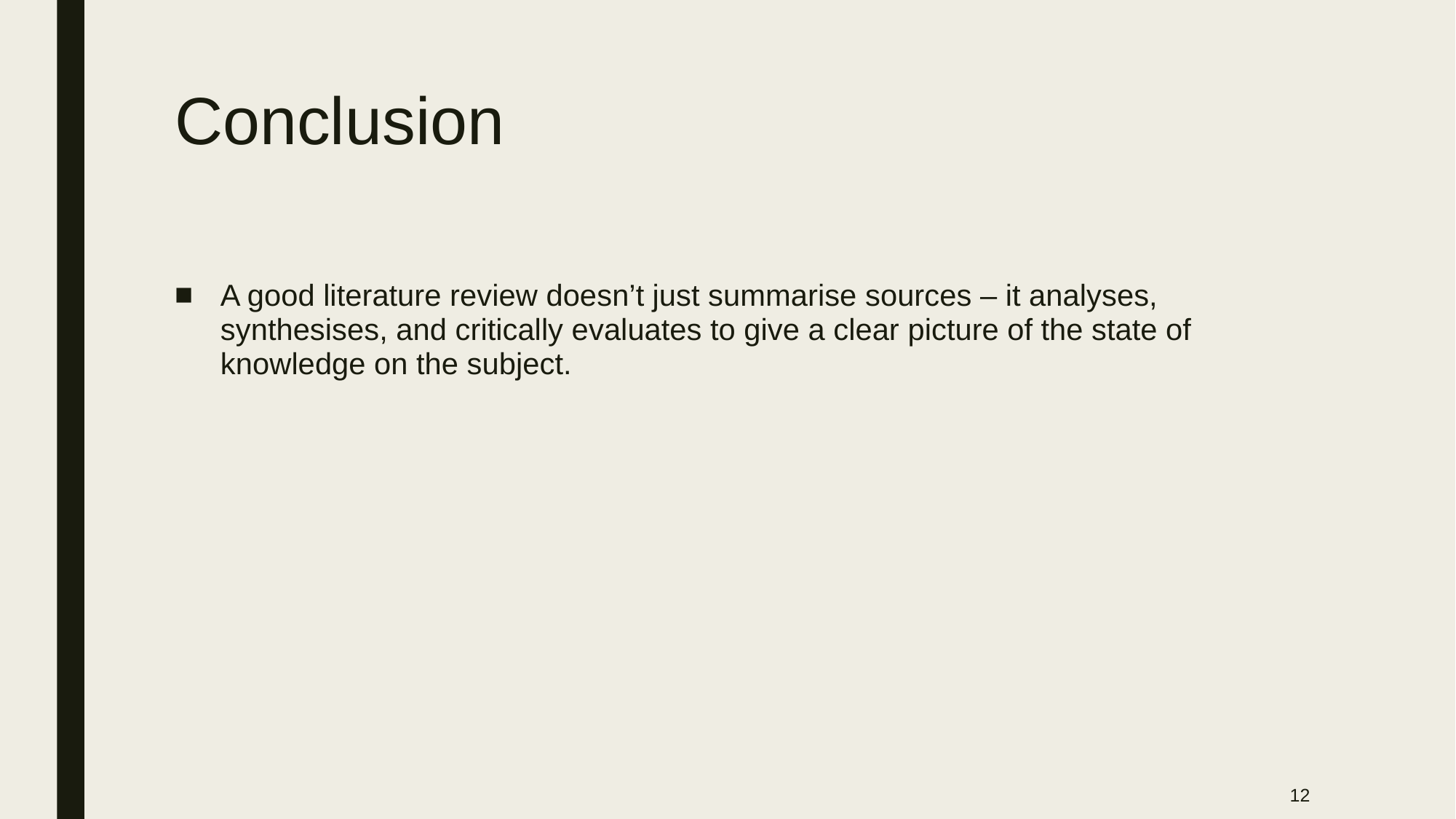

# Conclusion
A good literature review doesn’t just summarise sources – it analyses, synthesises, and critically evaluates to give a clear picture of the state of knowledge on the subject.
12